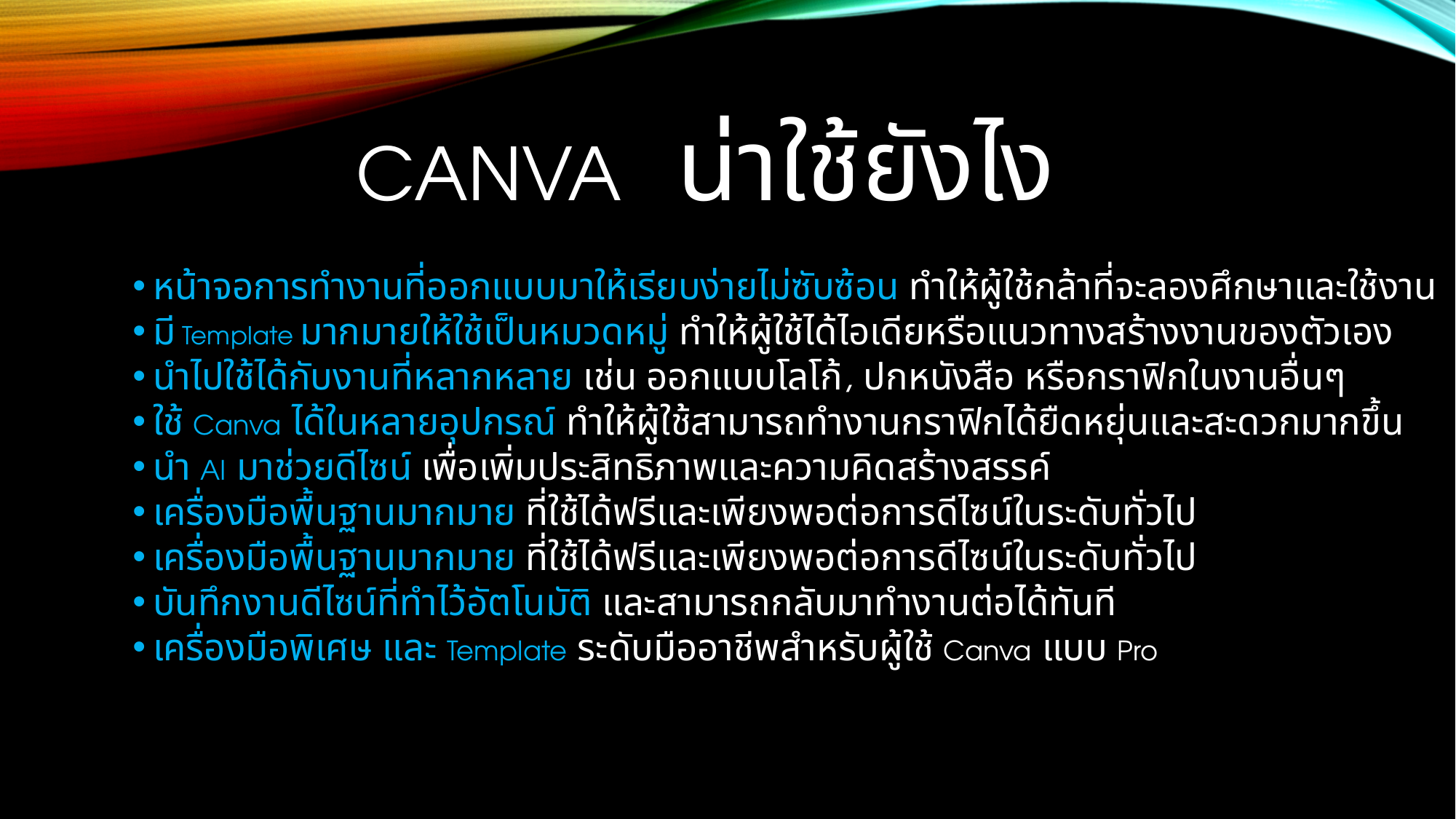

# Canva  น่าใช้ยังไง
หน้าจอการทำงานที่ออกแบบมาให้เรียบง่ายไม่ซับซ้อน ทำให้ผู้ใช้กล้าที่จะลองศึกษาและใช้งาน
มี Template มากมายให้ใช้เป็นหมวดหมู่ ทำให้ผู้ใช้ได้ไอเดียหรือแนวทางสร้างงานของตัวเอง
นำไปใช้ได้กับงานที่หลากหลาย เช่น ออกแบบโลโก้, ปกหนังสือ หรือกราฟิกในงานอื่นๆ
ใช้ Canva ได้ในหลายอุปกรณ์ ทำให้ผู้ใช้สามารถทำงานกราฟิกได้ยืดหยุ่นและสะดวกมากขึ้น
นำ AI มาช่วยดีไซน์ เพื่อเพิ่มประสิทธิภาพและความคิดสร้างสรรค์
เครื่องมือพื้นฐานมากมาย ที่ใช้ได้ฟรีและเพียงพอต่อการดีไซน์ในระดับทั่วไป
เครื่องมือพื้นฐานมากมาย ที่ใช้ได้ฟรีและเพียงพอต่อการดีไซน์ในระดับทั่วไป
บันทึกงานดีไซน์ที่ทำไว้อัตโนมัติ และสามารถกลับมาทำงานต่อได้ทันที
เครื่องมือพิเศษ และ Template ระดับมืออาชีพสำหรับผู้ใช้ Canva แบบ Pro